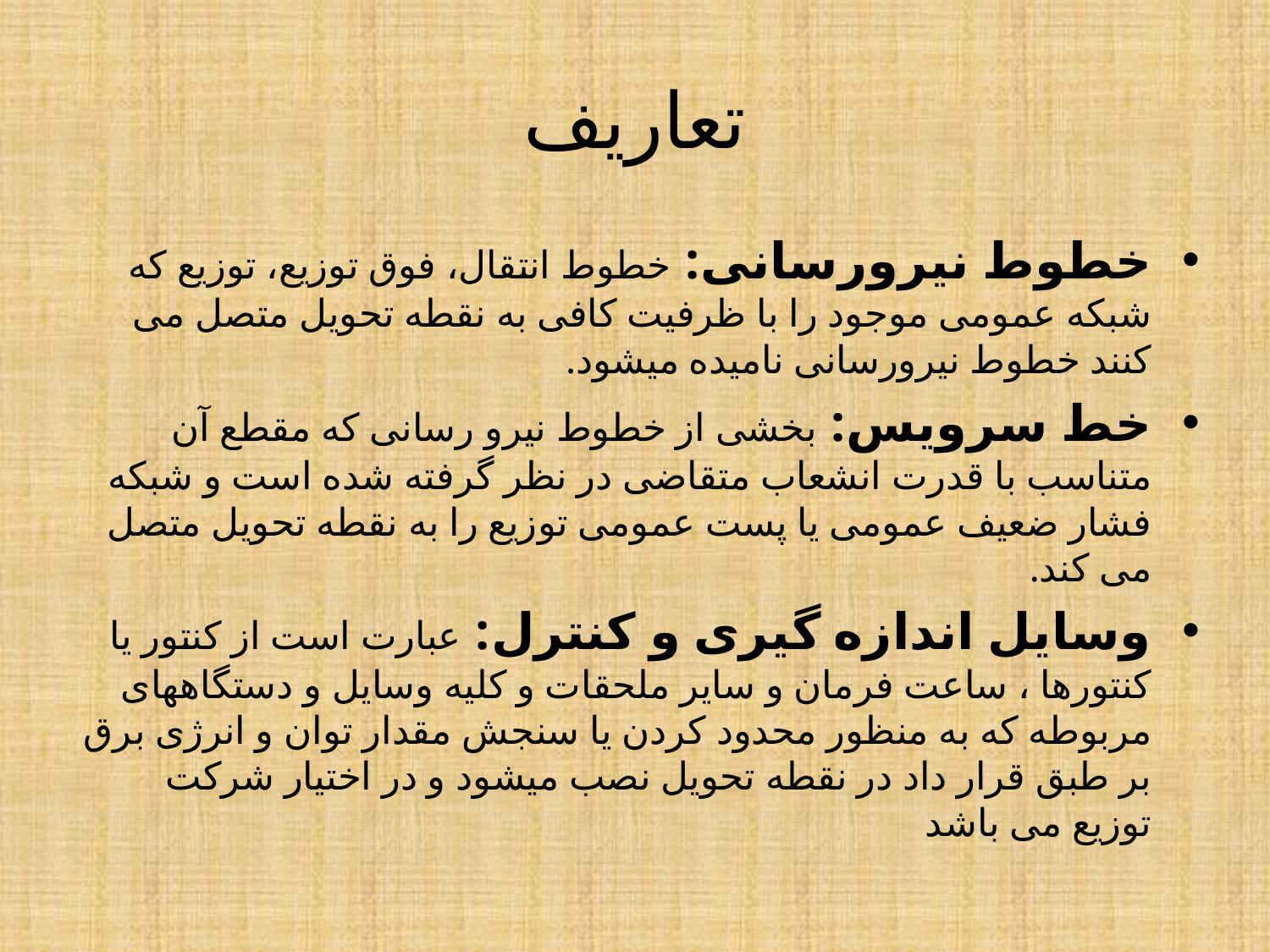

# تعاریف
خطوط نیرورسانی: خطوط انتقال، فوق توزیع، توزیع که شبکه عمومی موجود را با ظرفیت کافی به نقطه تحویل متصل می کنند خطوط نیرورسانی نامیده میشود.
خط سرویس: بخشی از خطوط نیرو رسانی که مقطع آن متناسب با قدرت انشعاب متقاضی در نظر گرفته شده است و شبکه فشار ضعیف عمومی یا پست عمومی توزیع را به نقطه تحویل متصل می کند.
وسایل اندازه گیری و کنترل: عبارت است از کنتور یا کنتورها ، ساعت فرمان و سایر ملحقات و کلیه وسایل و دستگاههای مربوطه که به منظور محدود کردن یا سنجش مقدار توان و انرژی برق بر طبق قرار داد در نقطه تحویل نصب میشود و در اختیار شرکت توزیع می باشد